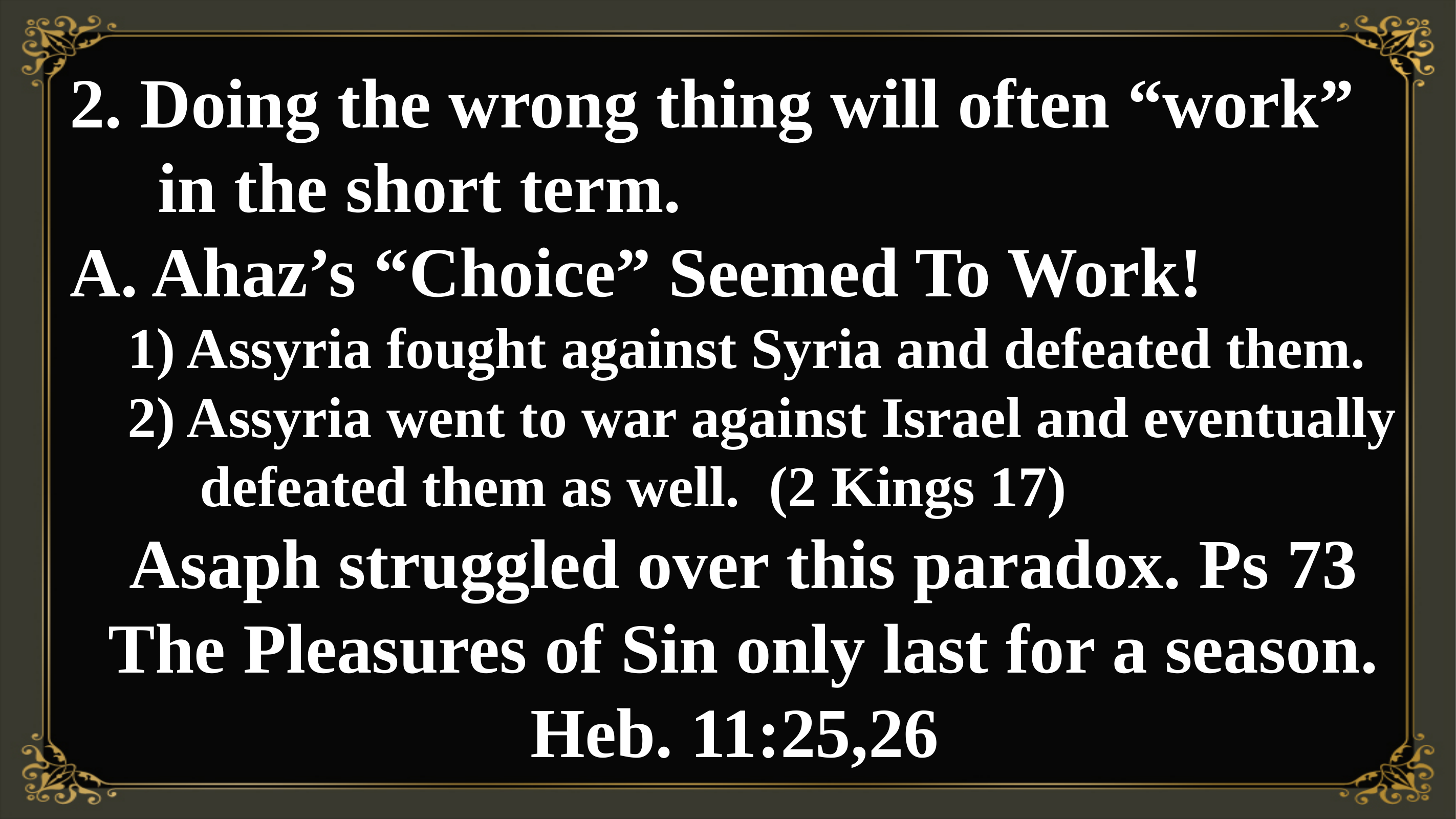

2. Doing the wrong thing will often “work”
     in the short term.
A. Ahaz’s “Choice” Seemed To Work!
    1) Assyria fought against Syria and defeated them.
    2) Assyria went to war against Israel and eventually
         defeated them as well.  (2 Kings 17)
Asaph struggled over this paradox. Ps 73
The Pleasures of Sin only last for a season. Heb. 11:25,26